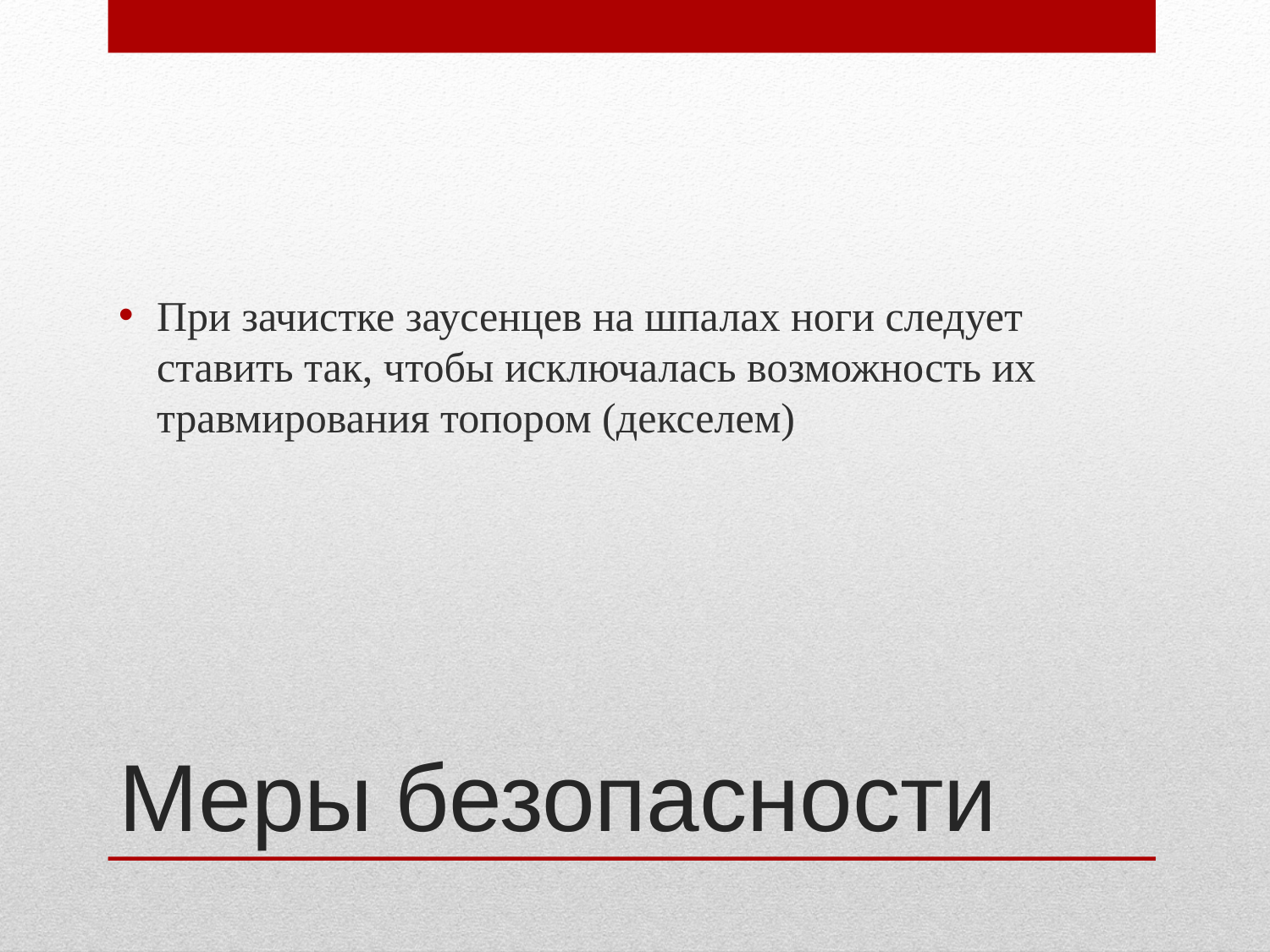

При зачистке заусенцев на шпалах ноги следует ставить так, чтобы исключалась возможность их травмирования топором (декселем)
# Меры безопасности